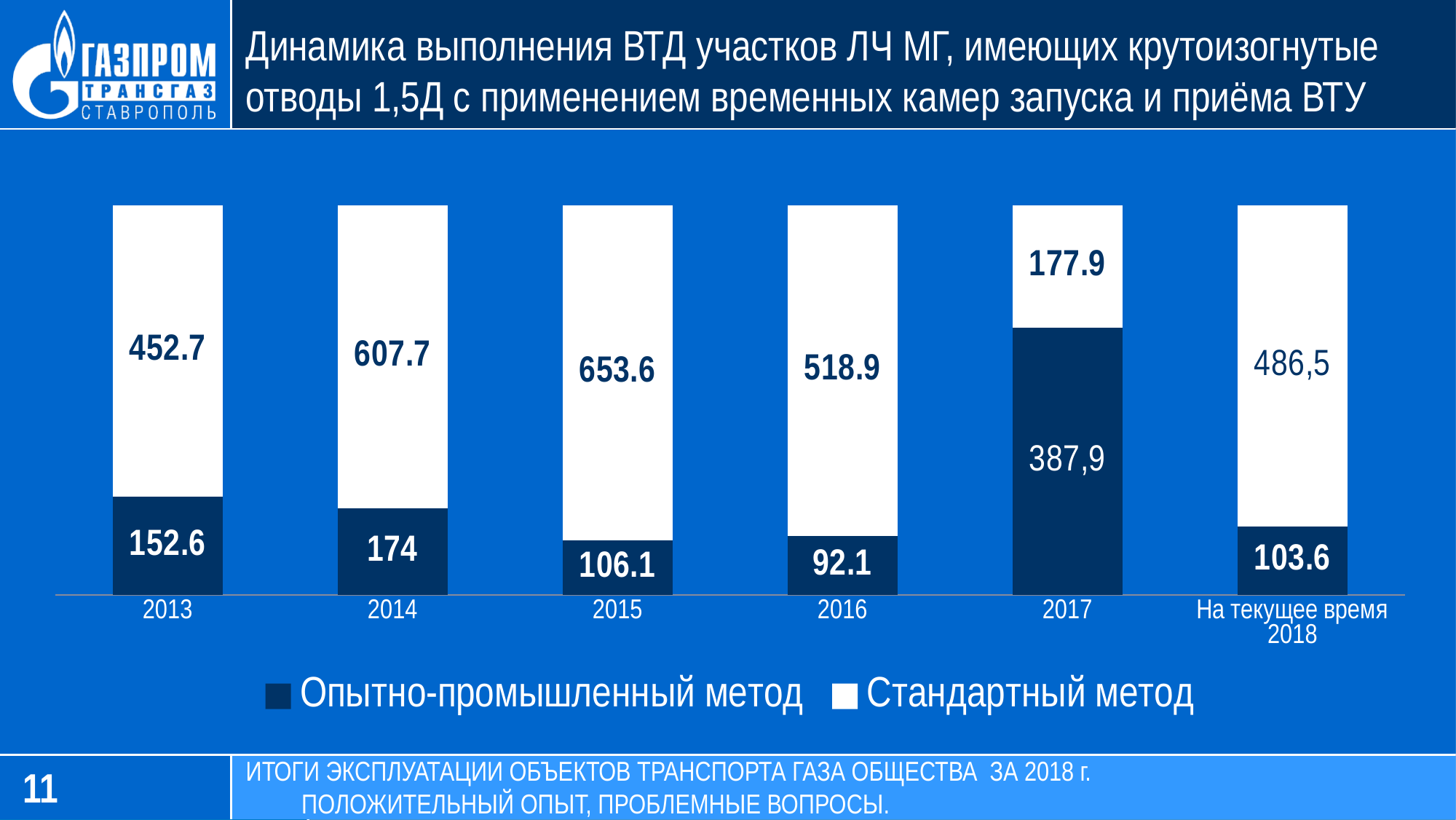

# Динамика выполнения ВТД участков ЛЧ МГ, имеющих крутоизогнутые отводы 1,5Д с применением временных камер запуска и приёма ВТУ

### Chart

| Category | Опытно-промышленный метод | Стандартный метод |
|---|---|---|
| 2013 | 152.6 | 452.7 |
| 2014 | 174.0 | 607.7 |
| 2015 | 106.1 | 653.6 |
| 2016 | 92.1 | 518.9 |
| 2017 | 387.91 | 177.9 |
| На текущее время 2018 | 103.6 | 486.545 |
11
ИТОГИ ЭКСПЛУАТАЦИИ ОБЪЕКТОВ ТРАНСПОРТА ГАЗА ОБЩЕСТВА  ЗА 2018 г.                                                                  ПОЛОЖИТЕЛЬНЫЙ ОПЫТ, ПРОБЛЕМНЫЕ ВОПРОСЫ.